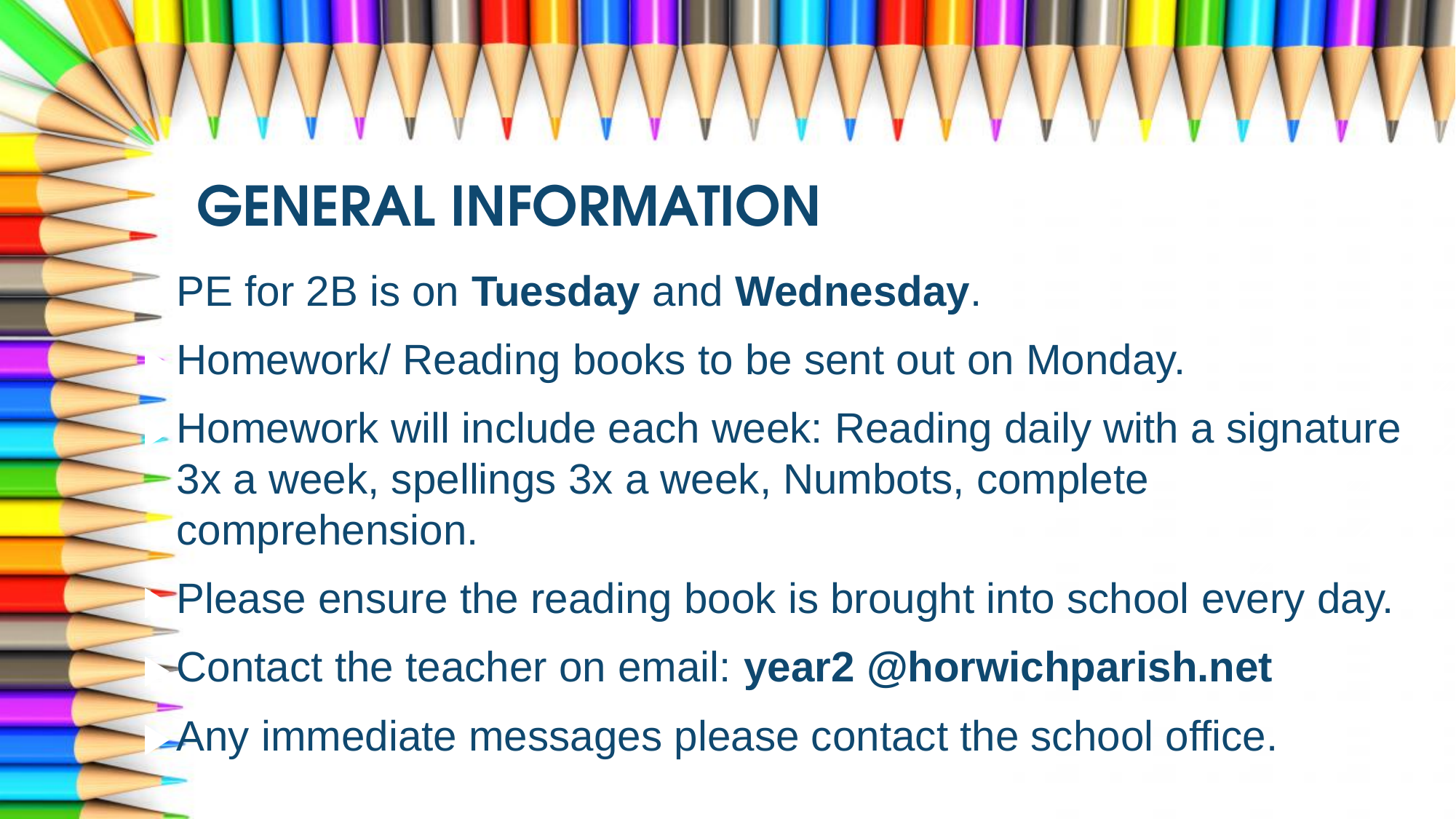

# GENERAL INFORMATION
PE for 2B is on Tuesday and Wednesday.
Homework/ Reading books to be sent out on Monday.
Homework will include each week: Reading daily with a signature 3x a week, spellings 3x a week, Numbots, complete comprehension.
Please ensure the reading book is brought into school every day.
Contact the teacher on email: year2 @horwichparish.net
Any immediate messages please contact the school office.